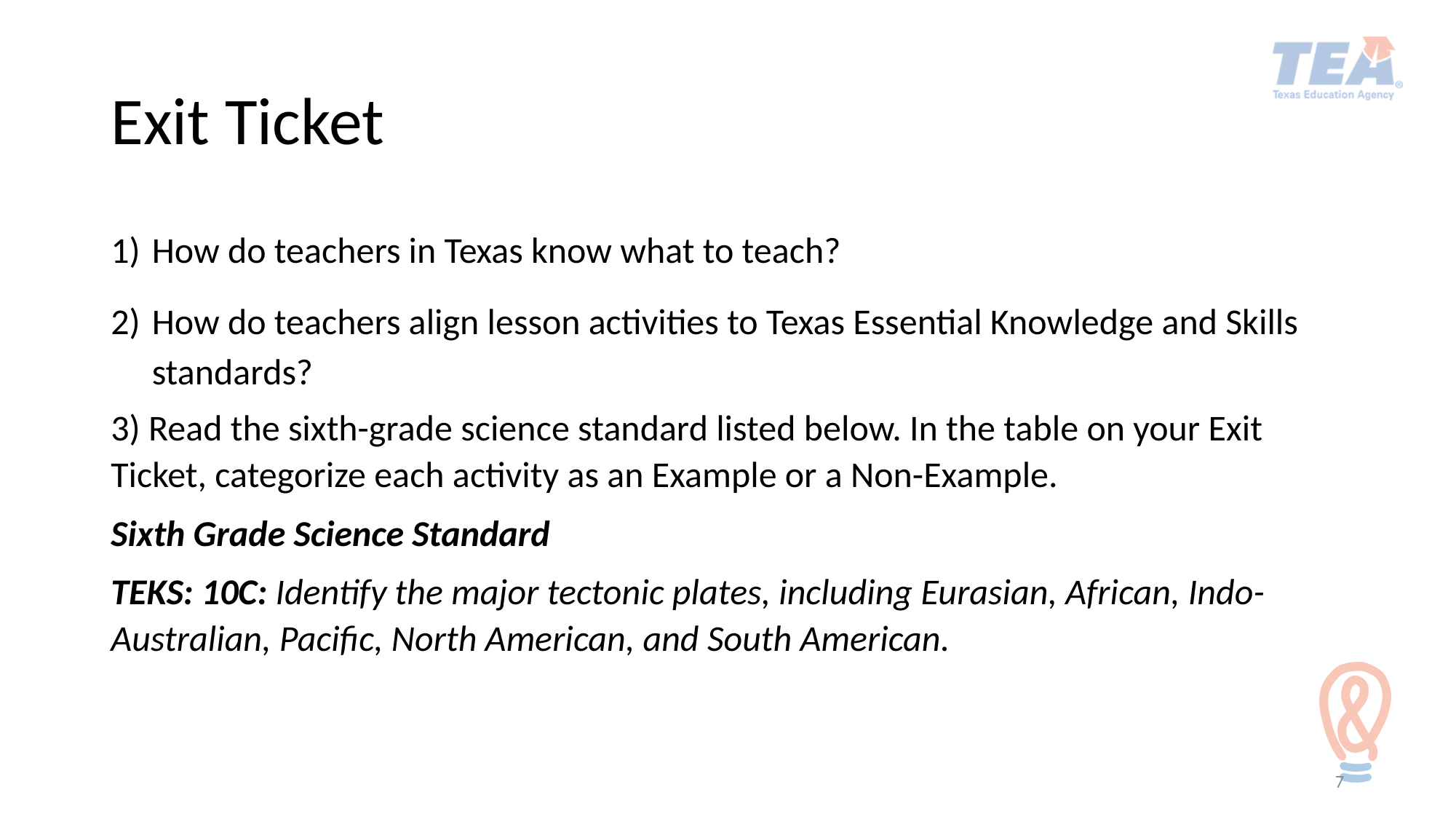

# Exit Ticket
How do teachers in Texas know what to teach?
How do teachers align lesson activities to Texas Essential Knowledge and Skills standards?
3) Read the sixth-grade science standard listed below. In the table on your Exit Ticket, categorize each activity as an Example or a Non-Example.
Sixth Grade Science Standard
TEKS: 10C: Identify the major tectonic plates, including Eurasian, African, Indo-Australian, Pacific, North American, and South American.

7